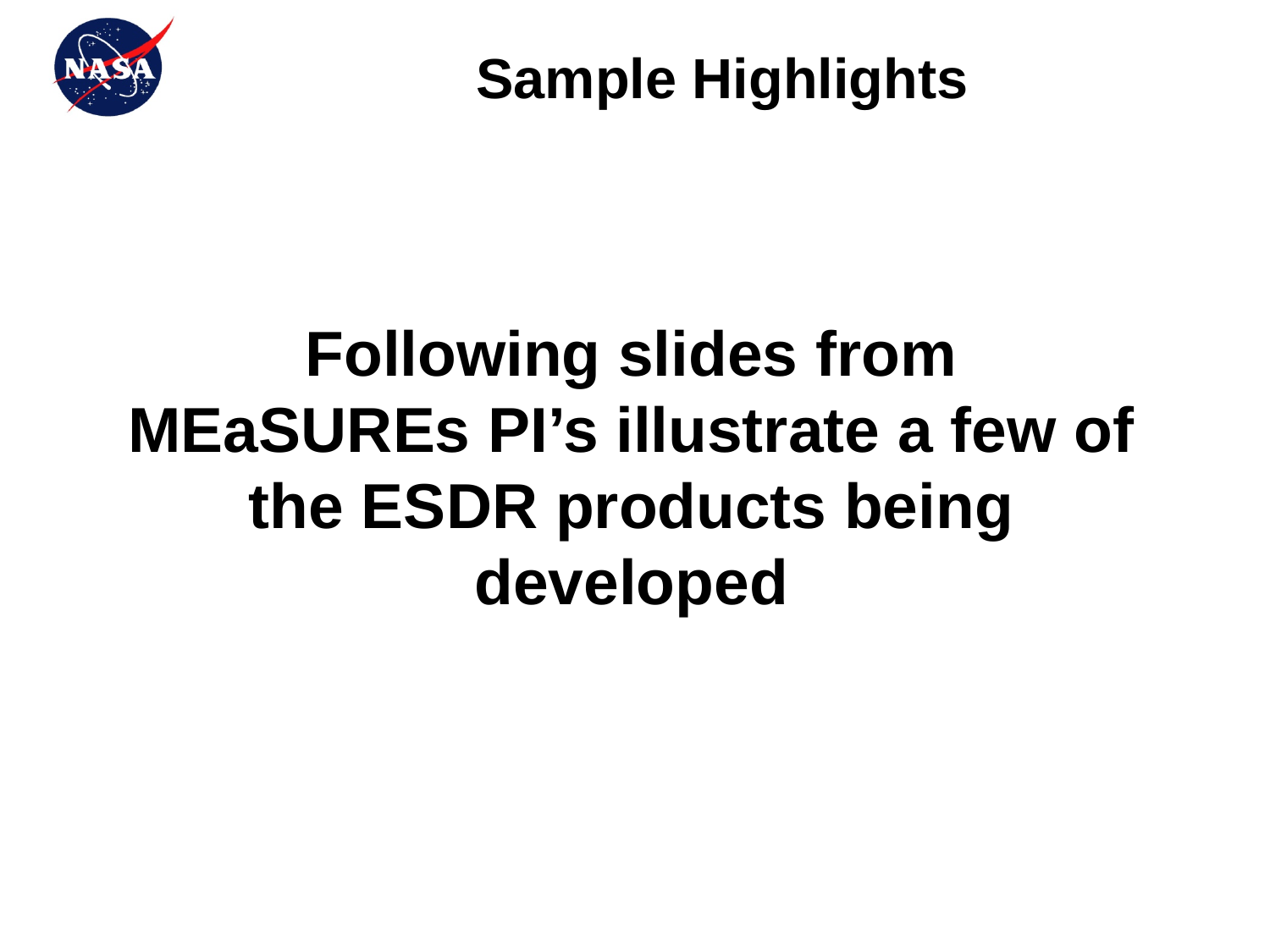

# Sample Highlights
Following slides from MEaSUREs PI’s illustrate a few of the ESDR products being developed